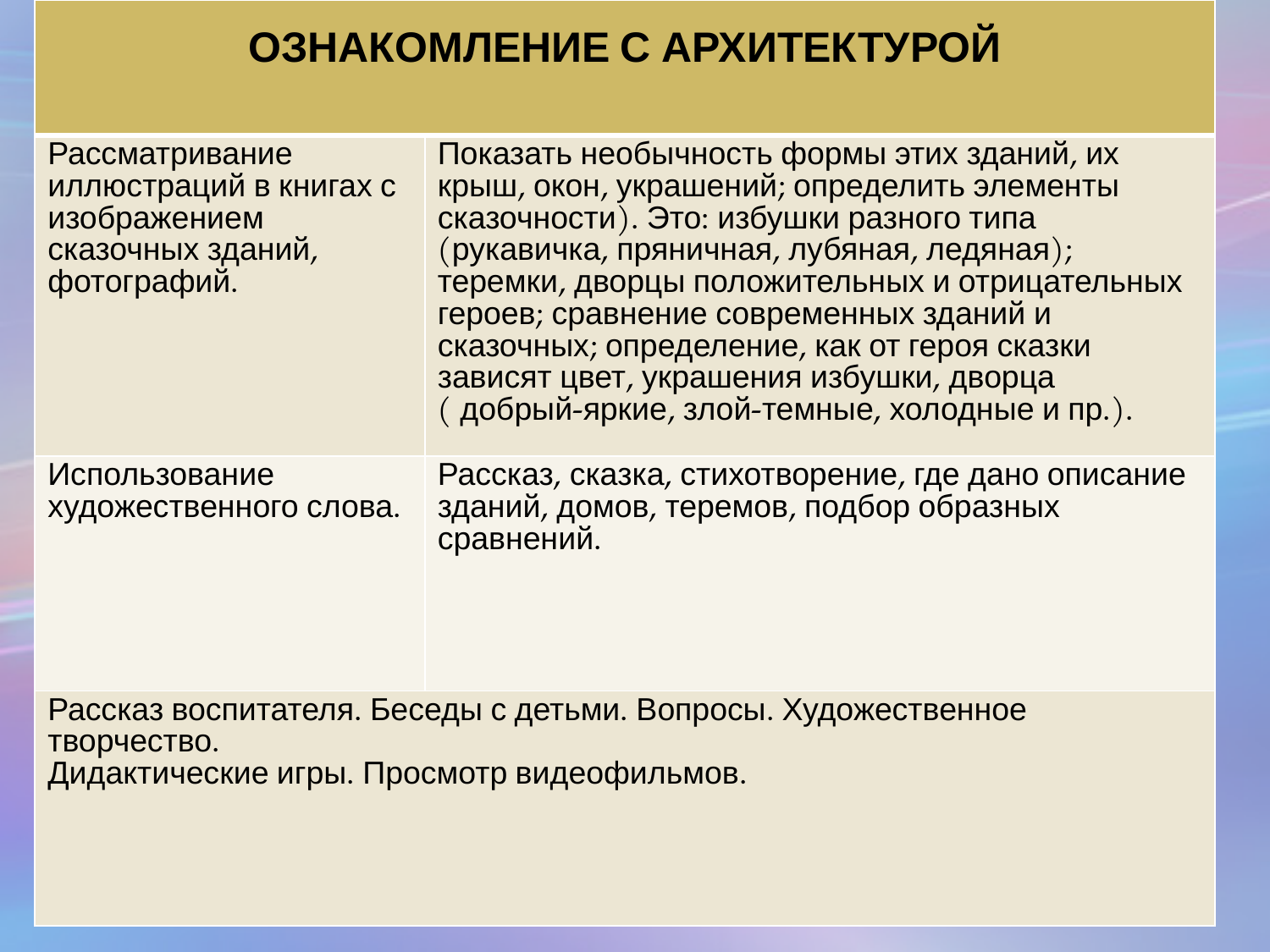

| ОЗНАКОМЛЕНИЕ С АРХИТЕКТУРОЙ |  |
| --- | --- |
| Рассматривание иллюстраций в книгах с изображением сказочных зданий, фотографий. | Показать необычность формы этих зданий, их крыш, окон, украшений; определить элементы сказочности). Это: избушки разного типа (рукавичка, пряничная, лубяная, ледяная); теремки, дворцы положительных и отрицательных героев; сравнение современных зданий и сказочных; определение, как от героя сказки зависят цвет, украшения избушки, дворца ( добрый-яркие, злой-темные, холодные и пр.). |
| Использование художественного слова. | Рассказ, сказка, стихотворение, где дано описание зданий, домов, теремов, подбор образных сравнений. |
| Рассказ воспитателя. Беседы с детьми. Вопросы. Художественное творчество. Дидактические игры. Просмотр видеофильмов. |  |